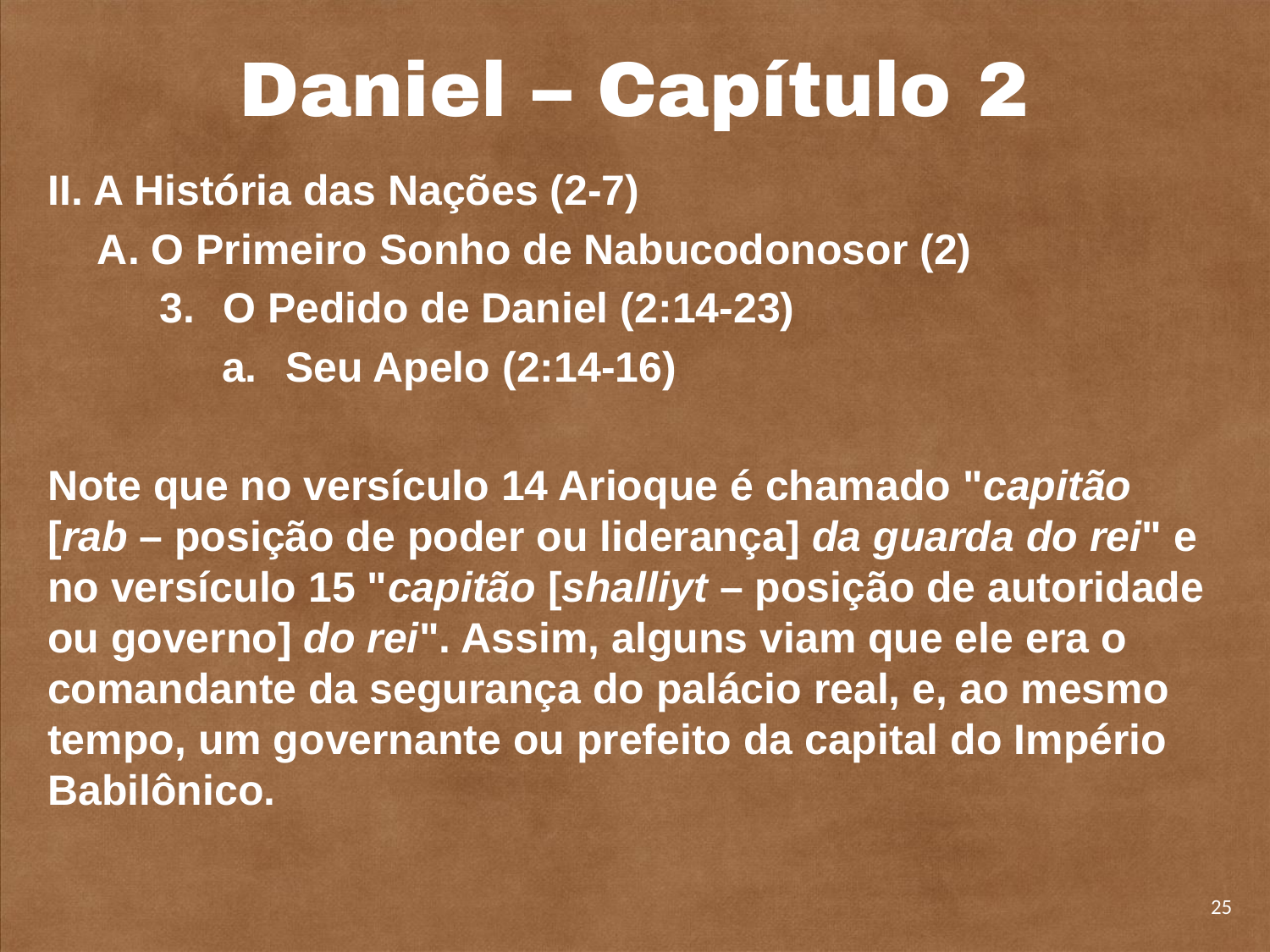

# Daniel – Capítulo 2
II. A História das Nações (2-7)
A. O Primeiro Sonho de Nabucodonosor (2)
O Pedido de Daniel (2:14-23)
Seu Apelo (2:14-16)

Note que no versículo 14 Arioque é chamado "capitão [rab – posição de poder ou liderança] da guarda do rei" e no versículo 15 "capitão [shalliyt – posição de autoridade ou governo] do rei". Assim, alguns viam que ele era o comandante da segurança do palácio real, e, ao mesmo tempo, um governante ou prefeito da capital do Império Babilônico.
25